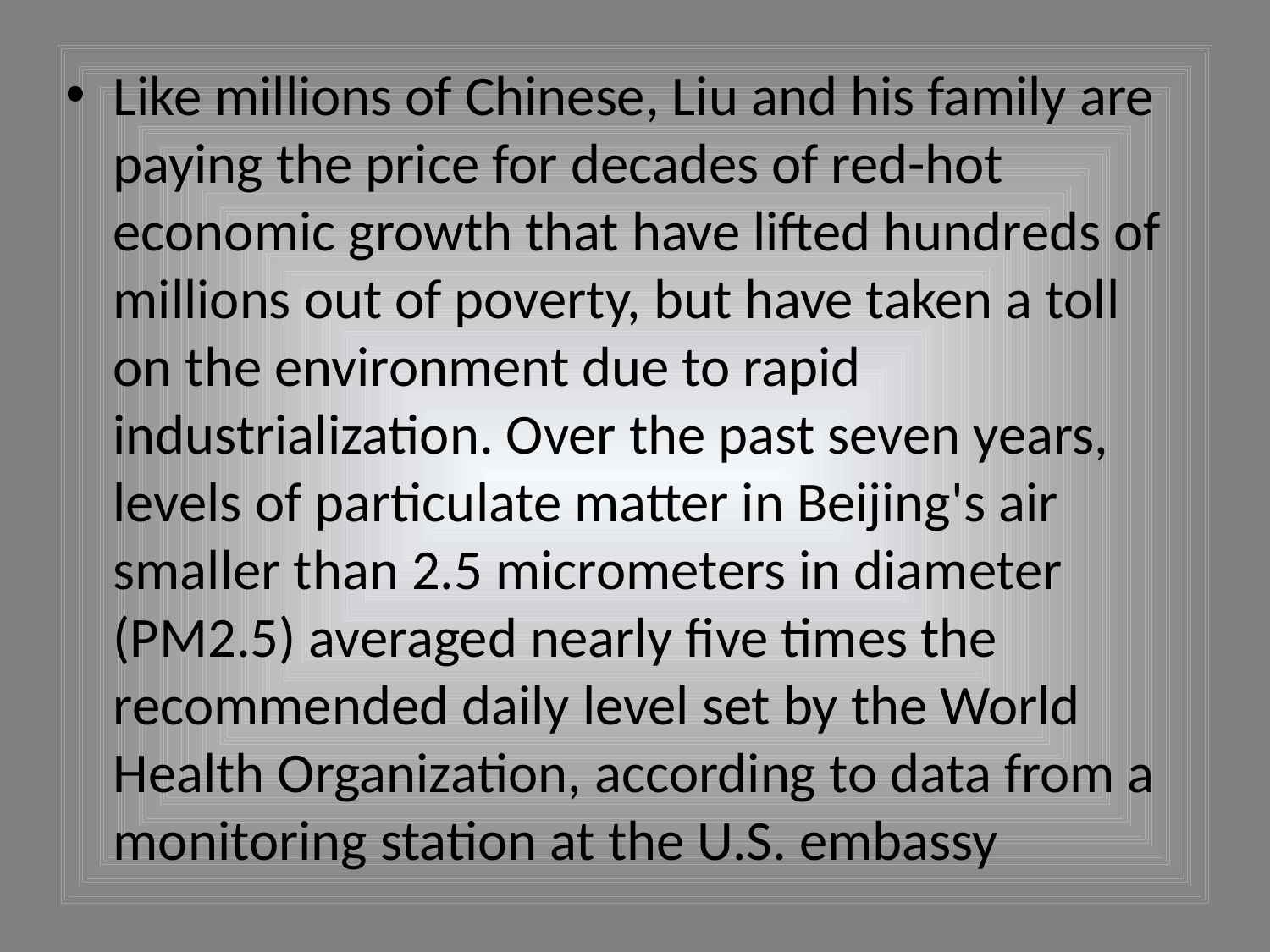

Like millions of Chinese, Liu and his family are paying the price for decades of red-hot economic growth that have lifted hundreds of millions out of poverty, but have taken a toll on the environment due to rapid industrialization. Over the past seven years, levels of particulate matter in Beijing's air smaller than 2.5 micrometers in diameter (PM2.5) averaged nearly five times the recommended daily level set by the World Health Organization, according to data from a monitoring station at the U.S. embassy